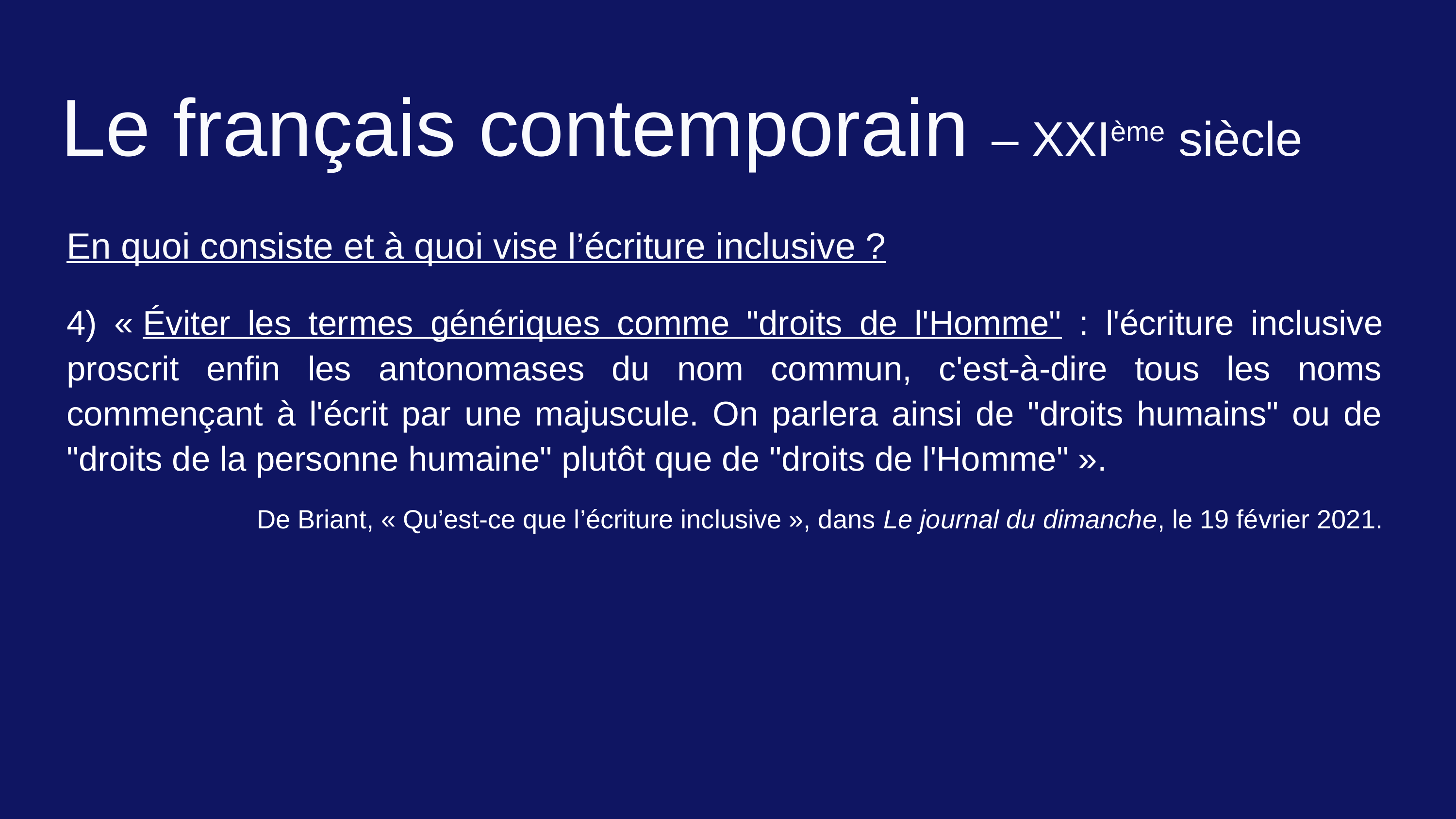

Le français contemporain – XXIème siècle
En quoi consiste et à quoi vise l’écriture inclusive ?
4) « Éviter les termes génériques comme "droits de l'Homme" : l'écriture inclusive proscrit enfin les antonomases du nom commun, c'est-à-dire tous les noms commençant à l'écrit par une majuscule. On parlera ainsi de "droits humains" ou de "droits de la personne humaine" plutôt que de "droits de l'Homme" ».
De Briant, « Qu’est-ce que l’écriture inclusive », dans Le journal du dimanche, le 19 février 2021.